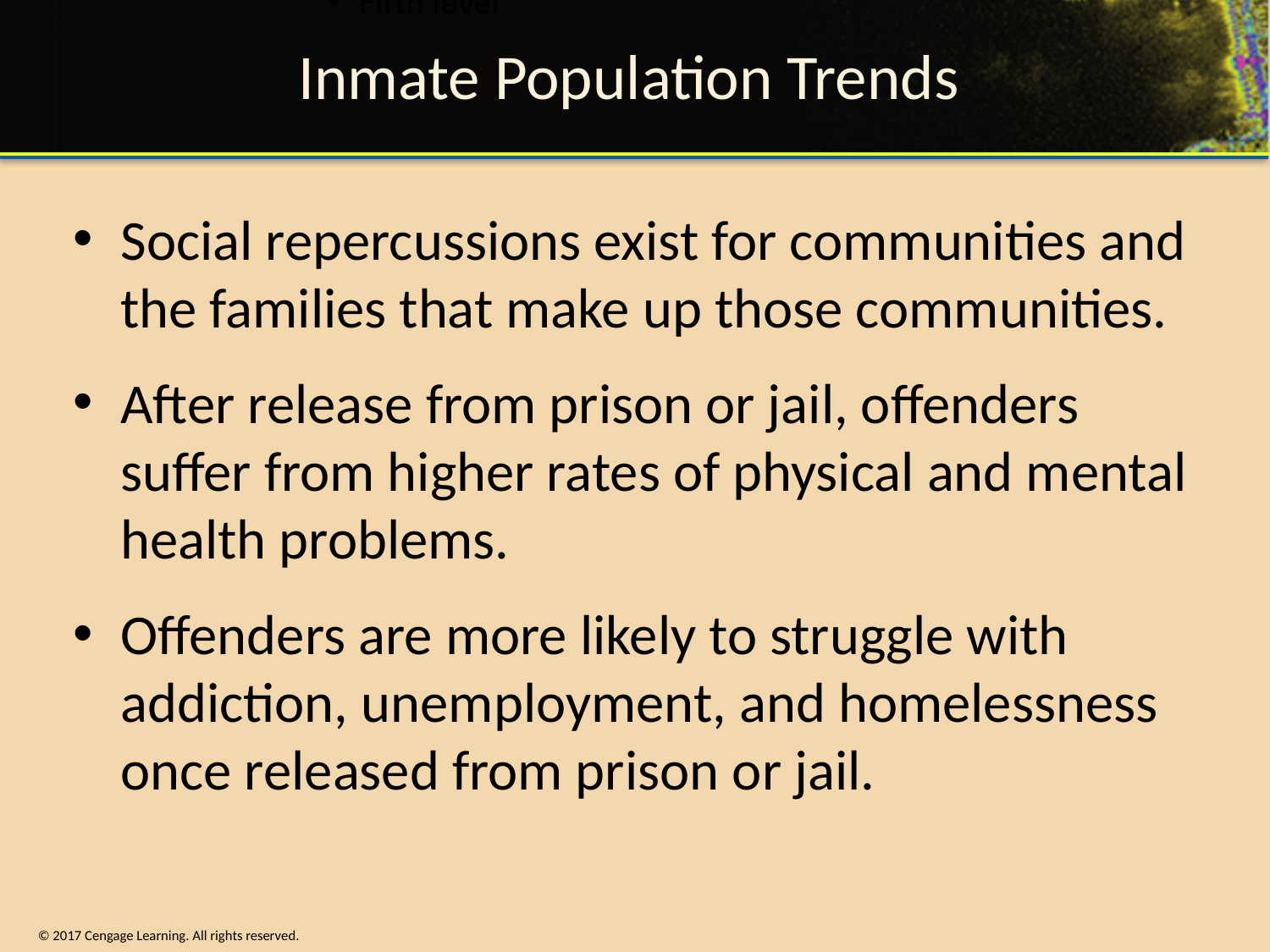

# Inmate Population Trends
Social repercussions exist for communities and the families that make up those communities.
After release from prison or jail, offenders suffer from higher rates of physical and mental health problems.
Offenders are more likely to struggle with addiction, unemployment, and homelessness once released from prison or jail.